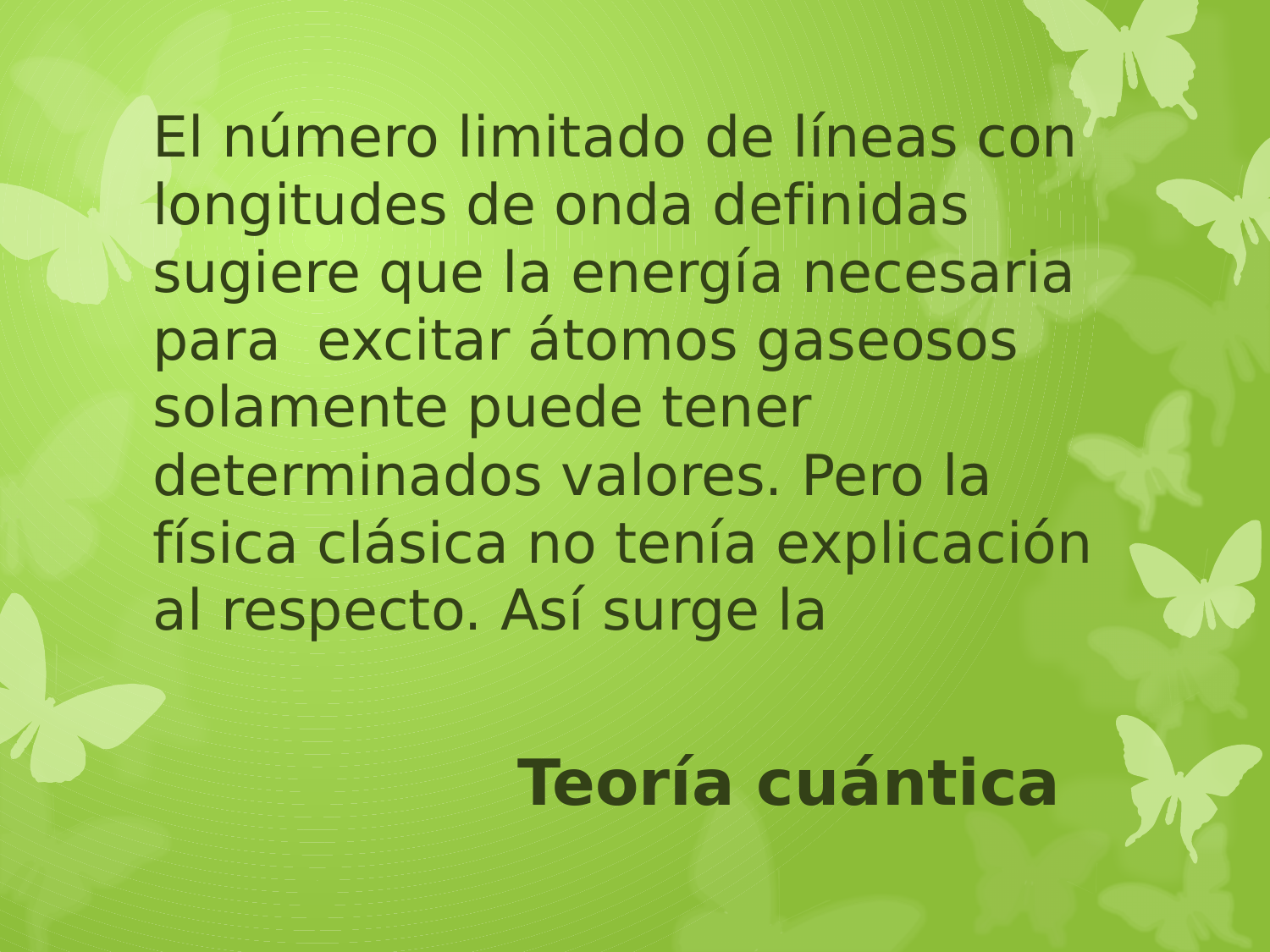

El número limitado de líneas con longitudes de onda definidas  sugiere que la energía necesaria para  excitar átomos gaseosos solamente puede tener determinados valores. Pero la física clásica no tenía explicación al respecto. Así surge la
# Teoría cuántica